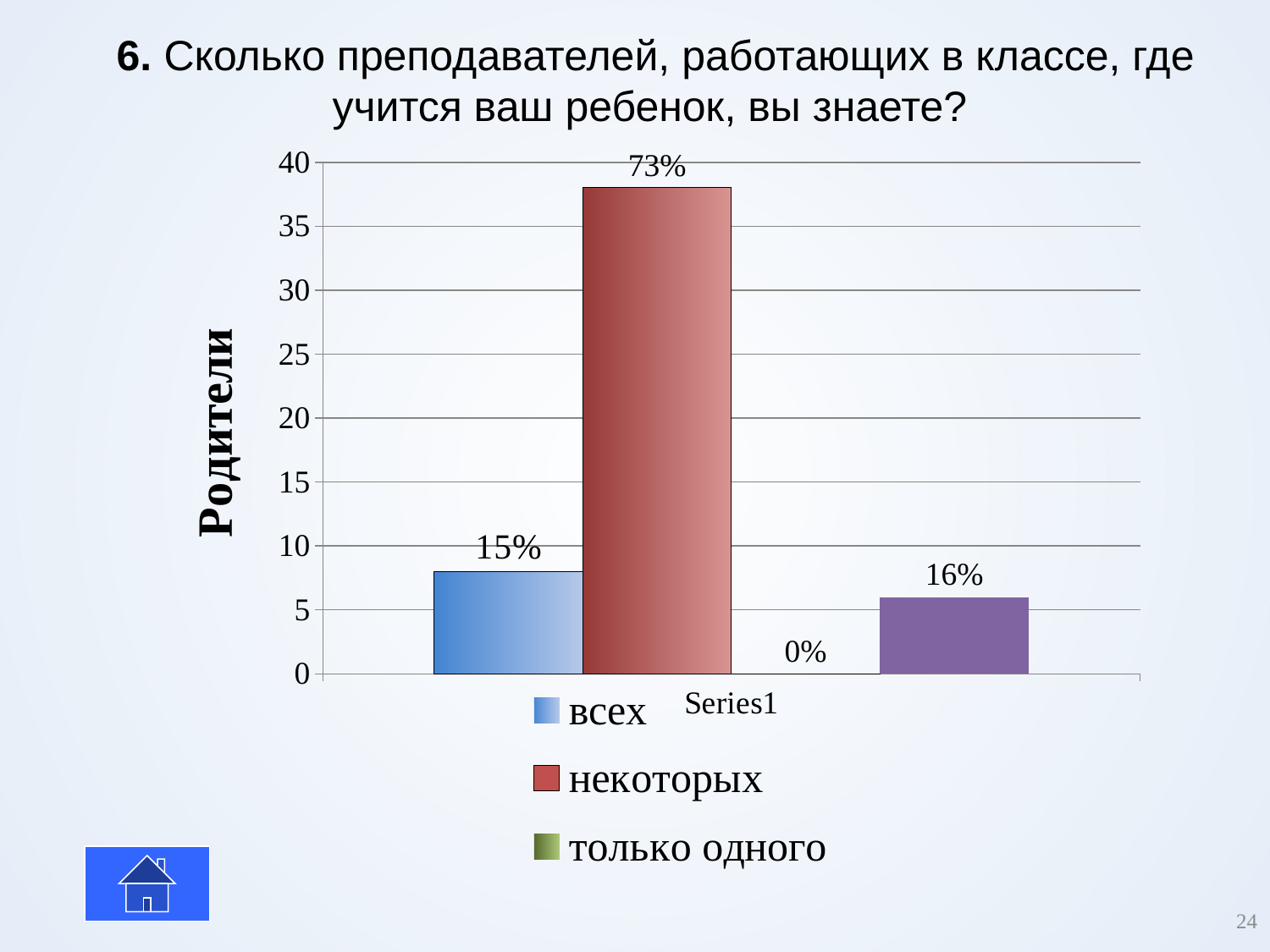

# 6. Сколько преподавателей, работающих в классе, где учится ваш ребенок, вы знаете?

### Chart

| Category | всех | некоторых | только одного | только классного руководителя |
|---|---|---|---|---|
|  | 8.0 | 38.0 | 0.0 | 6.0 |
24